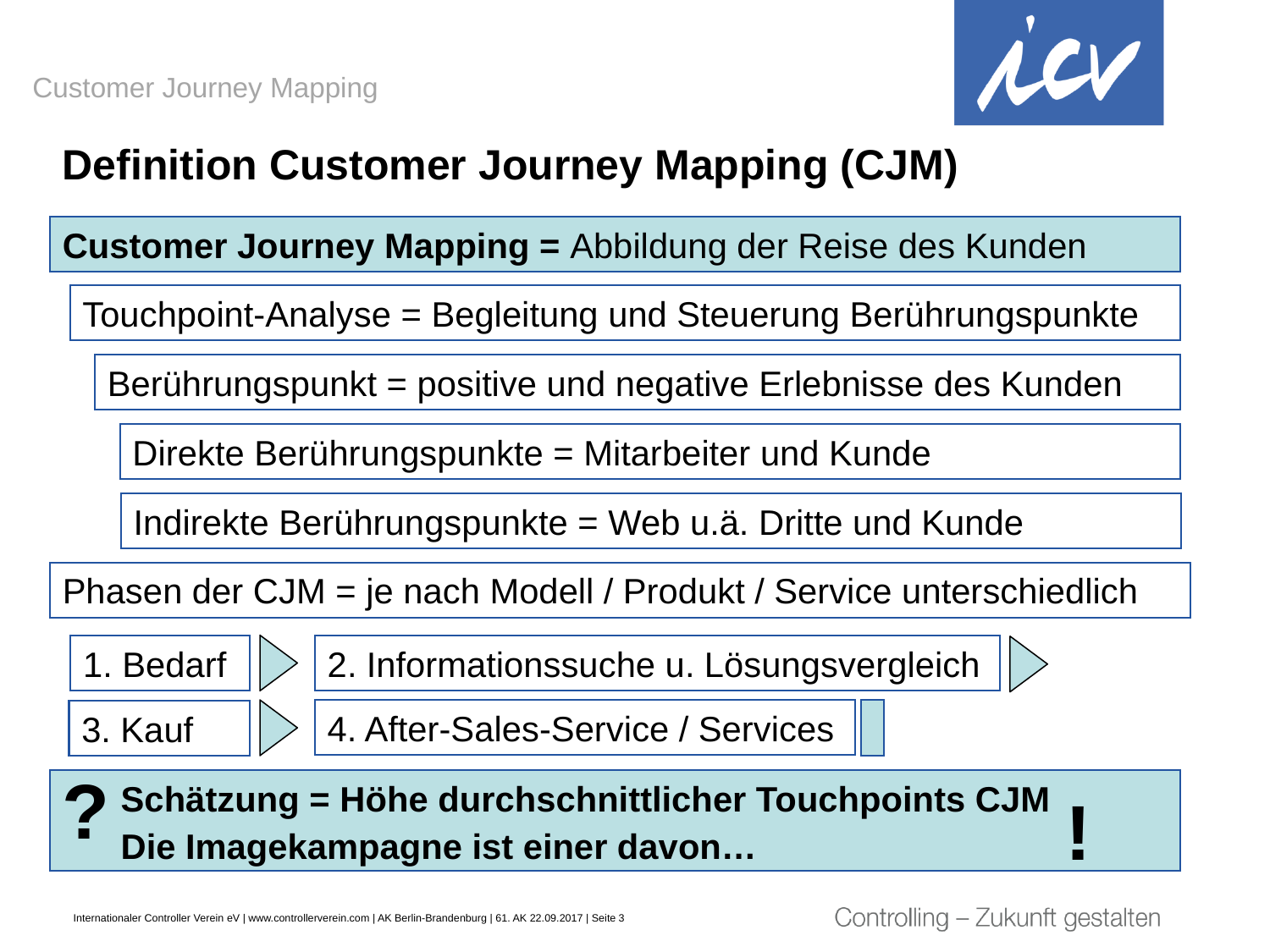

Customer Journey Mapping
Definition Customer Journey Mapping (CJM)
Customer Journey Mapping = Abbildung der Reise des Kunden
Touchpoint-Analyse = Begleitung und Steuerung Berührungspunkte
Berührungspunkt = positive und negative Erlebnisse des Kunden
Direkte Berührungspunkte = Mitarbeiter und Kunde
Indirekte Berührungspunkte = Web u.ä. Dritte und Kunde
Phasen der CJM = je nach Modell / Produkt / Service unterschiedlich
1. Bedarf
2. Informationssuche u. Lösungsvergleich

4. After-Sales-Service / Services
3. Kauf

?
      Schätzung = Höhe durchschnittlicher Touchpoints CJM
      Die Imagekampagne ist einer davon…
!